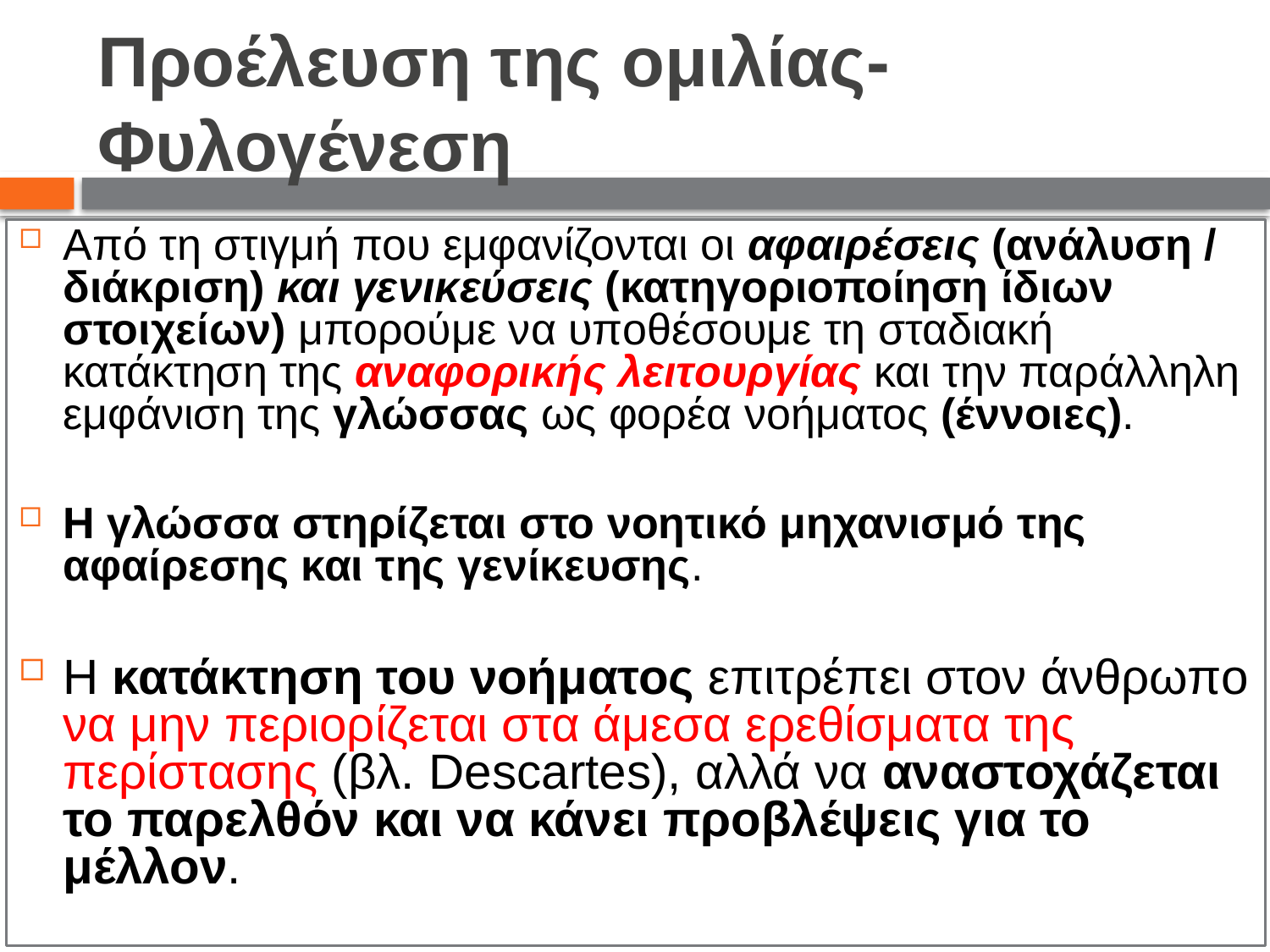

# Προέλευση της ομιλίας- Φυλογένεση
Από τη στιγμή που εμφανίζονται οι αφαιρέσεις (ανάλυση / διάκριση) και γενικεύσεις (κατηγοριοποίηση ίδιων στοιχείων) μπορούμε να υποθέσουμε τη σταδιακή κατάκτηση της αναφορικής λειτουργίας και την παράλληλη εμφάνιση της γλώσσας ως φορέα νοήματος (έννοιες).

Η γλώσσα στηρίζεται στο νοητικό μηχανισμό της αφαίρεσης και της γενίκευσης.

Η κατάκτηση του νοήματος επιτρέπει στον άνθρωπο να μην περιορίζεται στα άμεσα ερεθίσματα της περίστασης (βλ. Descartes), αλλά να αναστοχάζεται το παρελθόν και να κάνει προβλέψεις για το μέλλον.